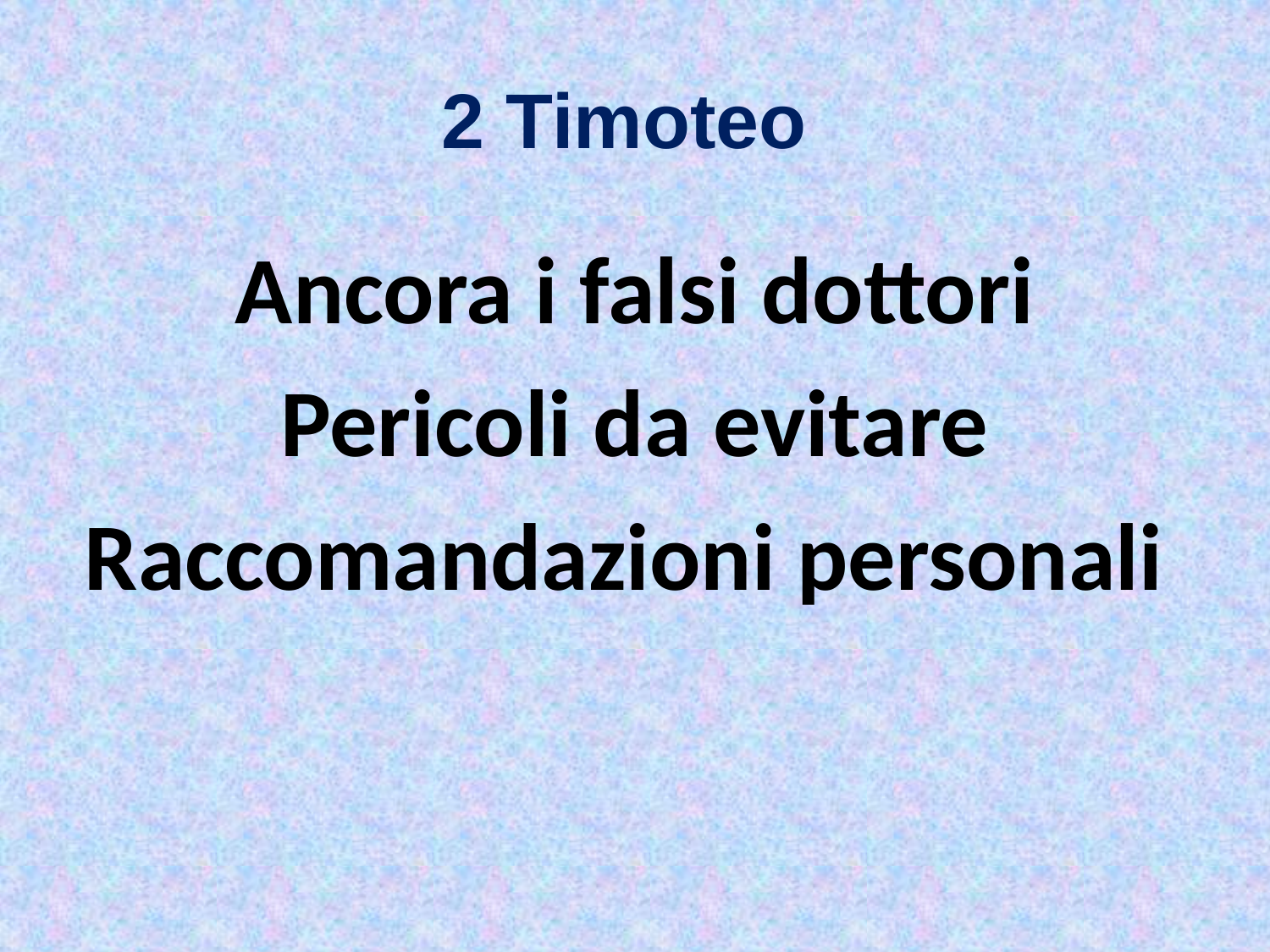

# 2 Timoteo
Ancora i falsi dottori
Pericoli da evitare
Raccomandazioni personali